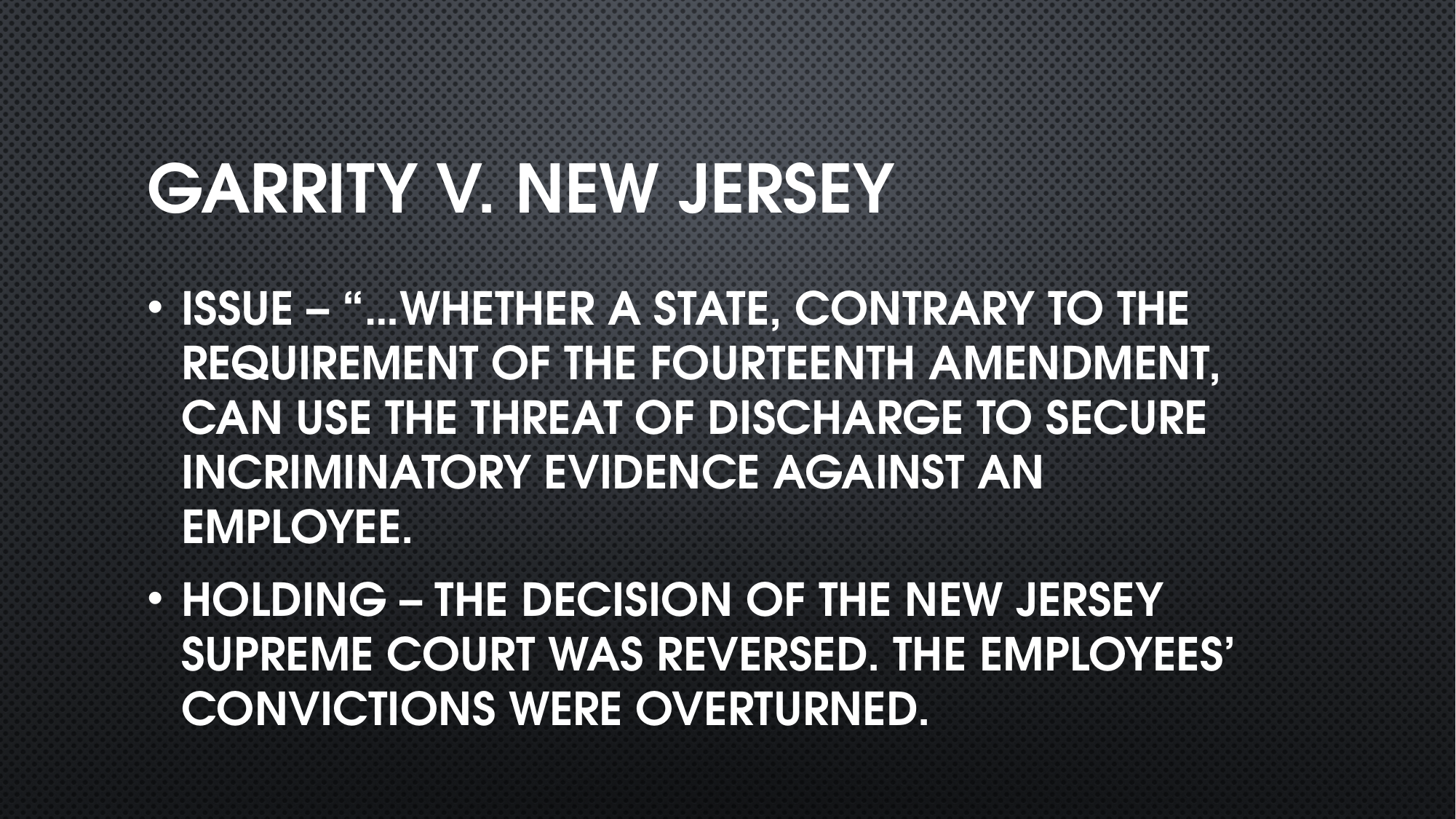

# Garrity V. New Jersey
Issue – “…whether a state, contrary to the requirement of the Fourteenth Amendment, can use the threat of discharge to secure incriminatory evidence against an employee.
Holding – The decision of the New Jersey Supreme Court was reversed. The employees’ convictions were overturned.